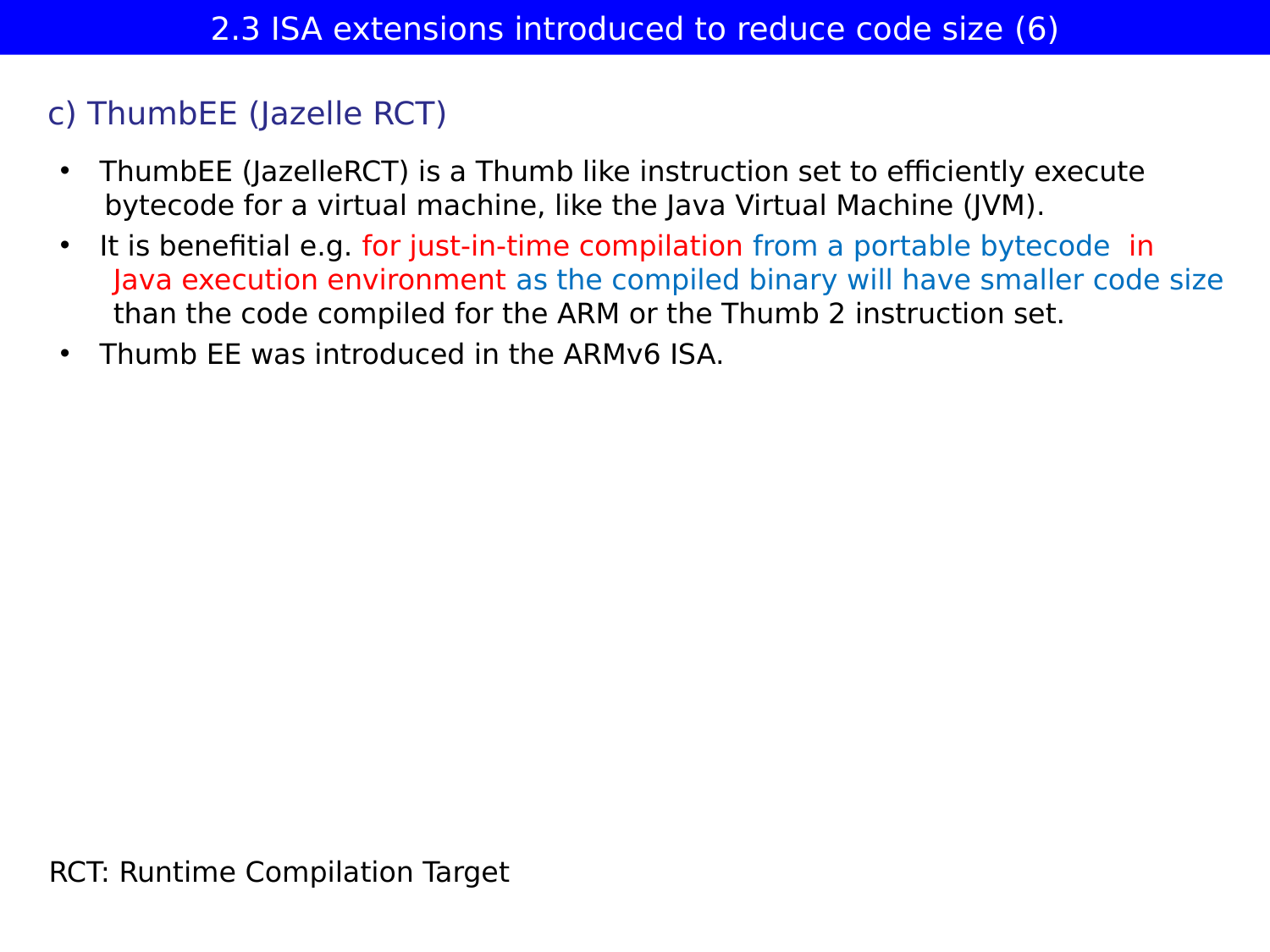

# 2.3 ISA extensions introduced to reduce code size (6)
c) ThumbEE (Jazelle RCT)
ThumbEE (JazelleRCT) is a Thumb like instruction set to efficiently execute
     bytecode for a virtual machine, like the Java Virtual Machine (JVM).
It is benefitial e.g. for just-in-time compilation from a portable bytecode  in
      Java execution environment as the compiled binary will have smaller code size
      than the code compiled for the ARM or the Thumb 2 instruction set.
Thumb EE was introduced in the ARMv6 ISA.
RCT: Runtime Compilation Target